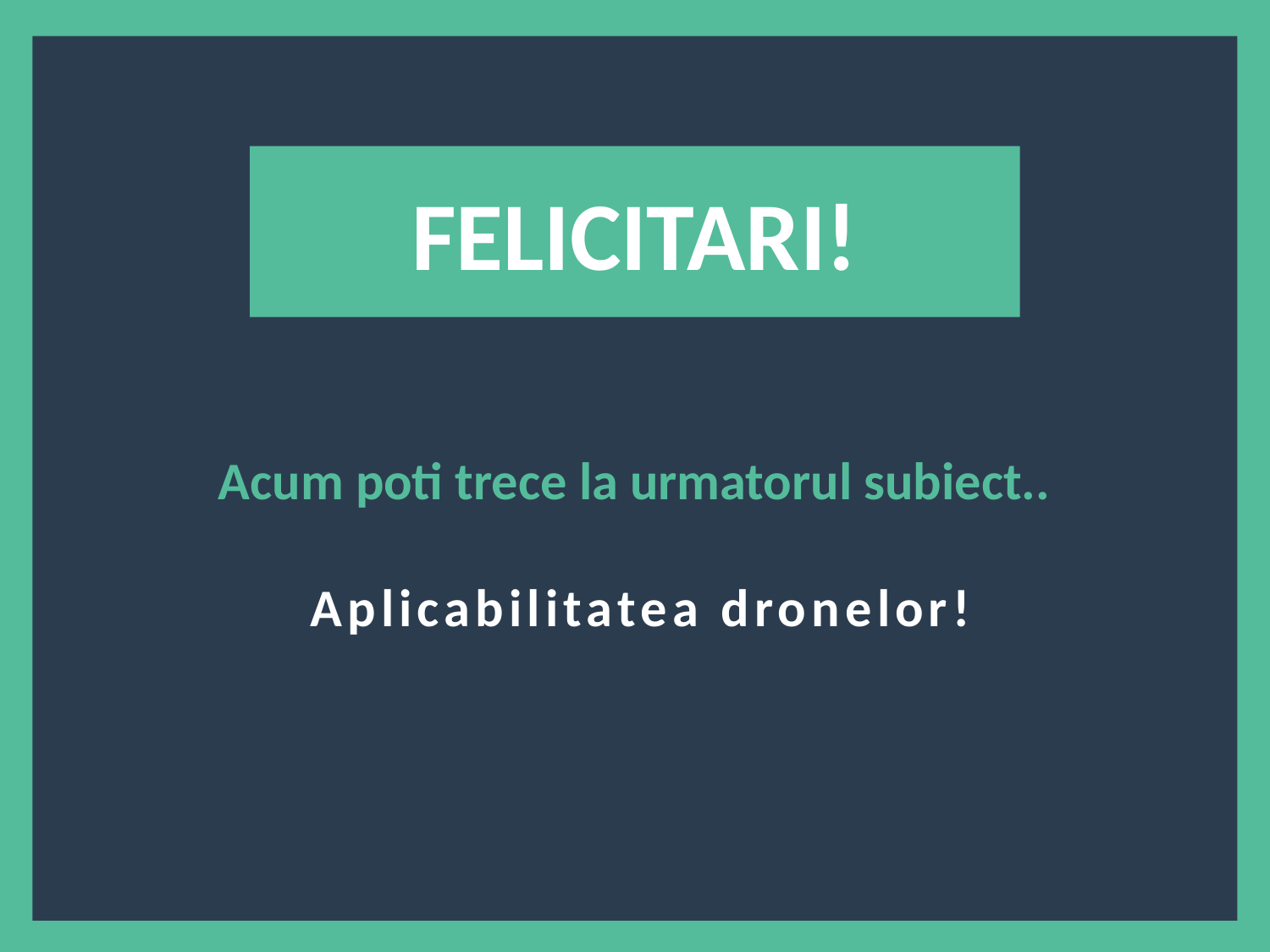

?

FELICITARI!
Acum poti trece la urmatorul subiect..

 Aplicabilitatea dronelor!
9